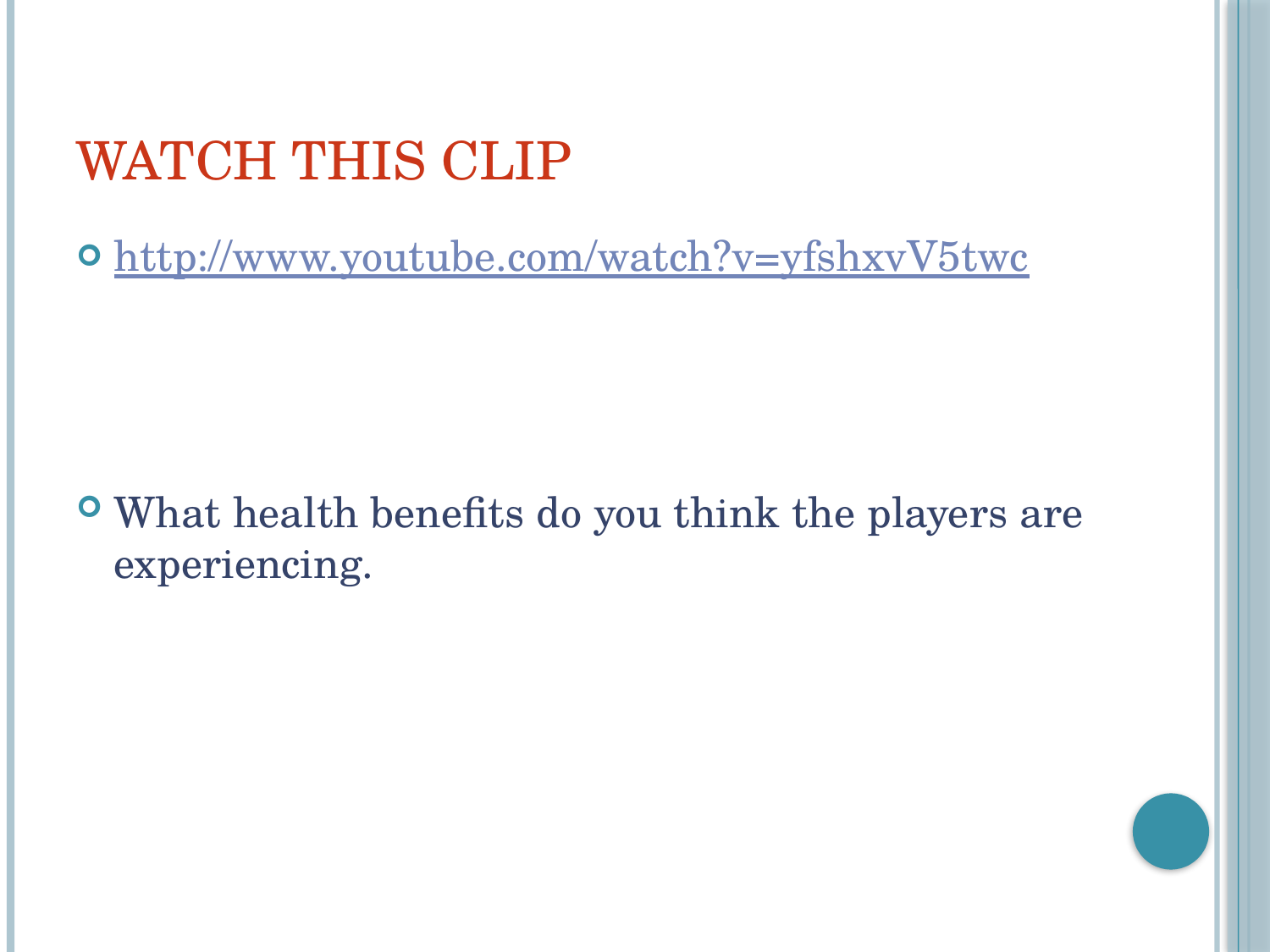

# Watch this clip
http://www.youtube.com/watch?v=yfshxvV5twc

What health benefits do you think the players are experiencing.